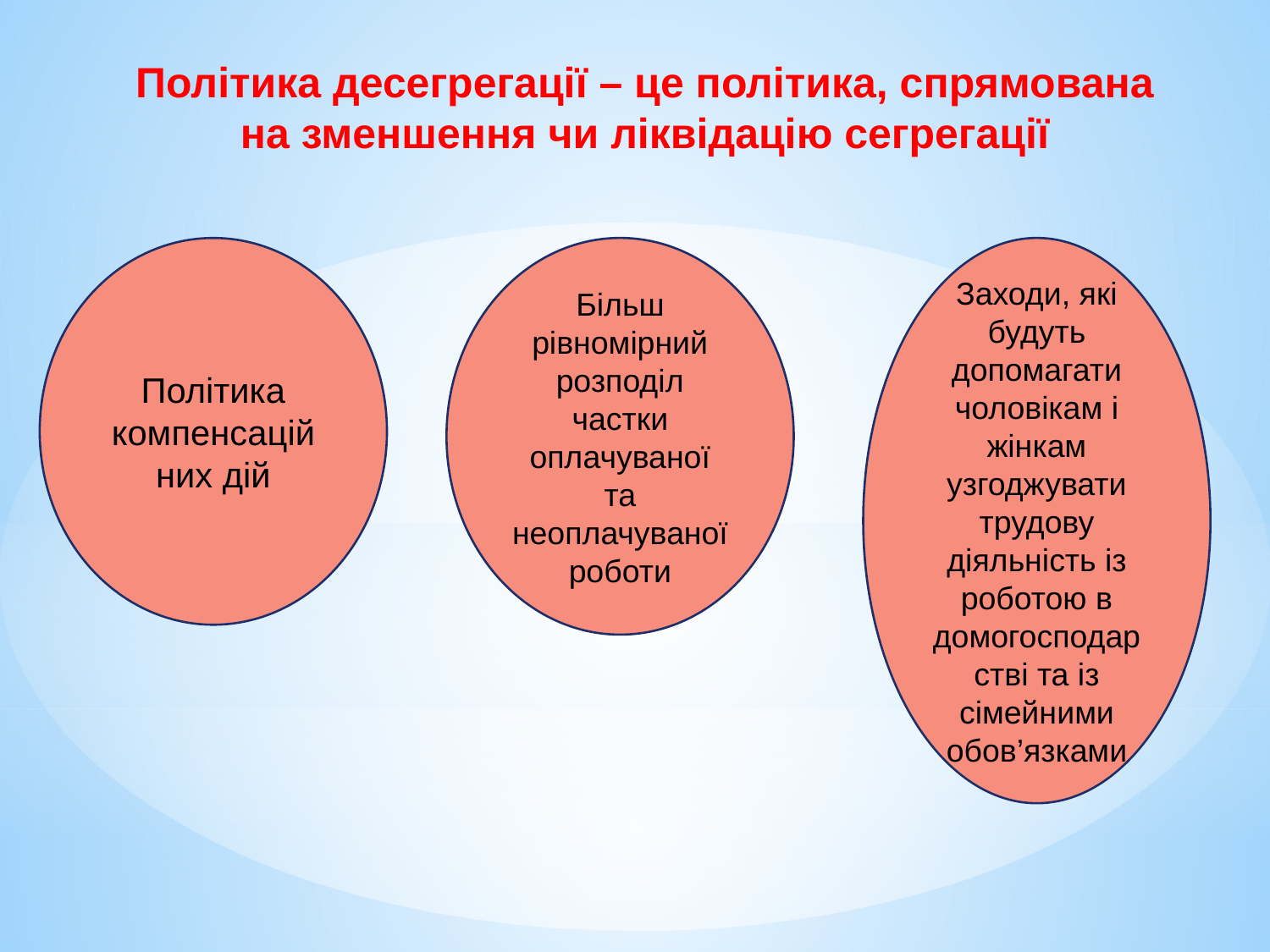

Політика десегрегації – це політика, спрямована на зменшення чи ліквідацію сегрегації
Політика компенсаційних дій
Більш рівномірний розподіл частки оплачуваної та неоплачуваної роботи
Заходи, які будуть допомагати чоловікам і жінкам узгоджувати трудову діяльність із роботою в домогосподарстві та із сімейними обов’язками